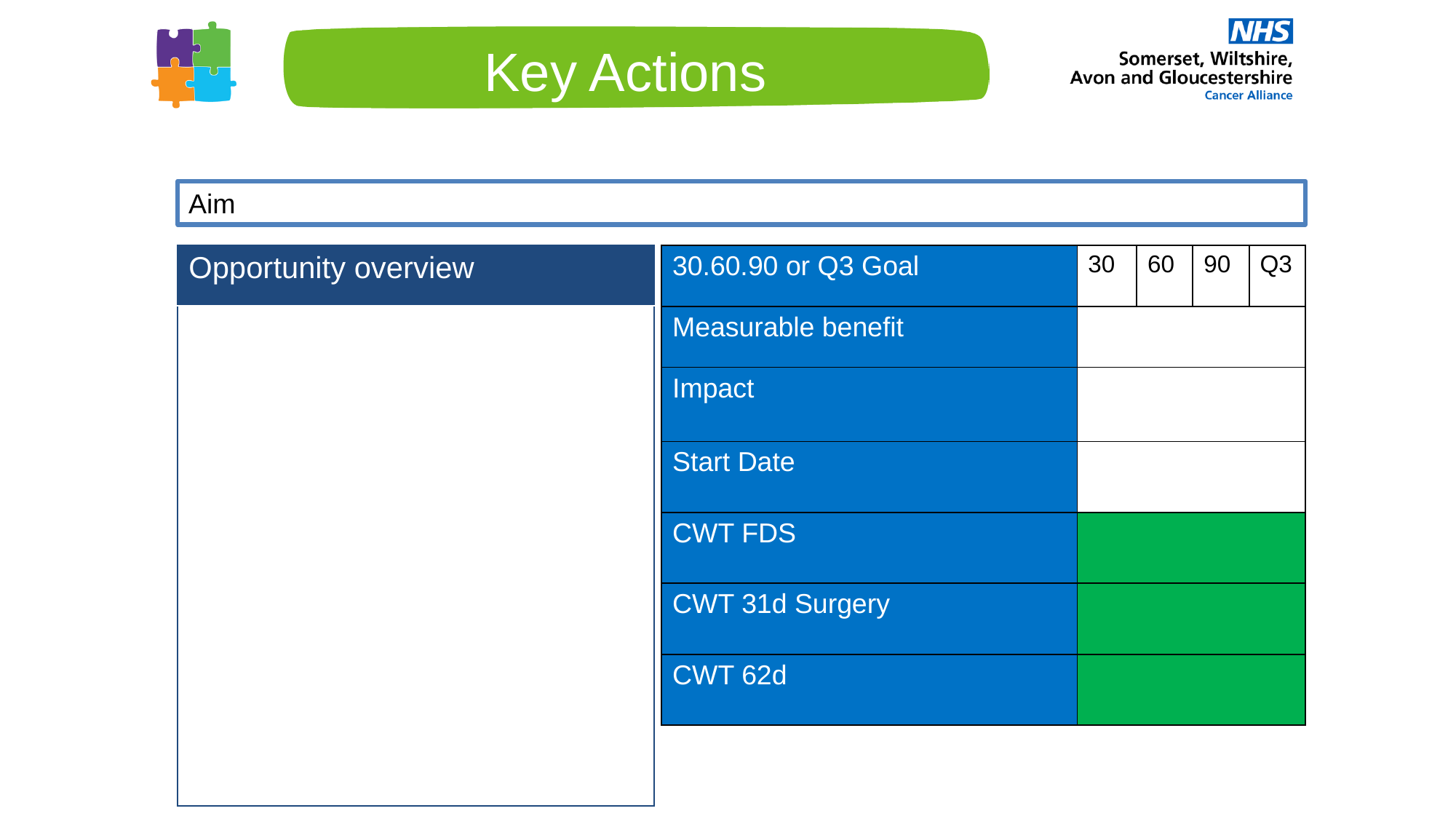

Key Actions
Aim
| Opportunity overview |
| --- |
|  |
| 30.60.90 or Q3 Goal | 30 | 60 | 90 | Q3 |
| --- | --- | --- | --- | --- |
| Measurable benefit |  |  |  |  |
| Impact |  |  |  |  |
| Start Date |  |  |  |  |
| CWT FDS |  |  |  |  |
| CWT 31d Surgery |  |  |  |  |
| CWT 62d |  |  |  |  |